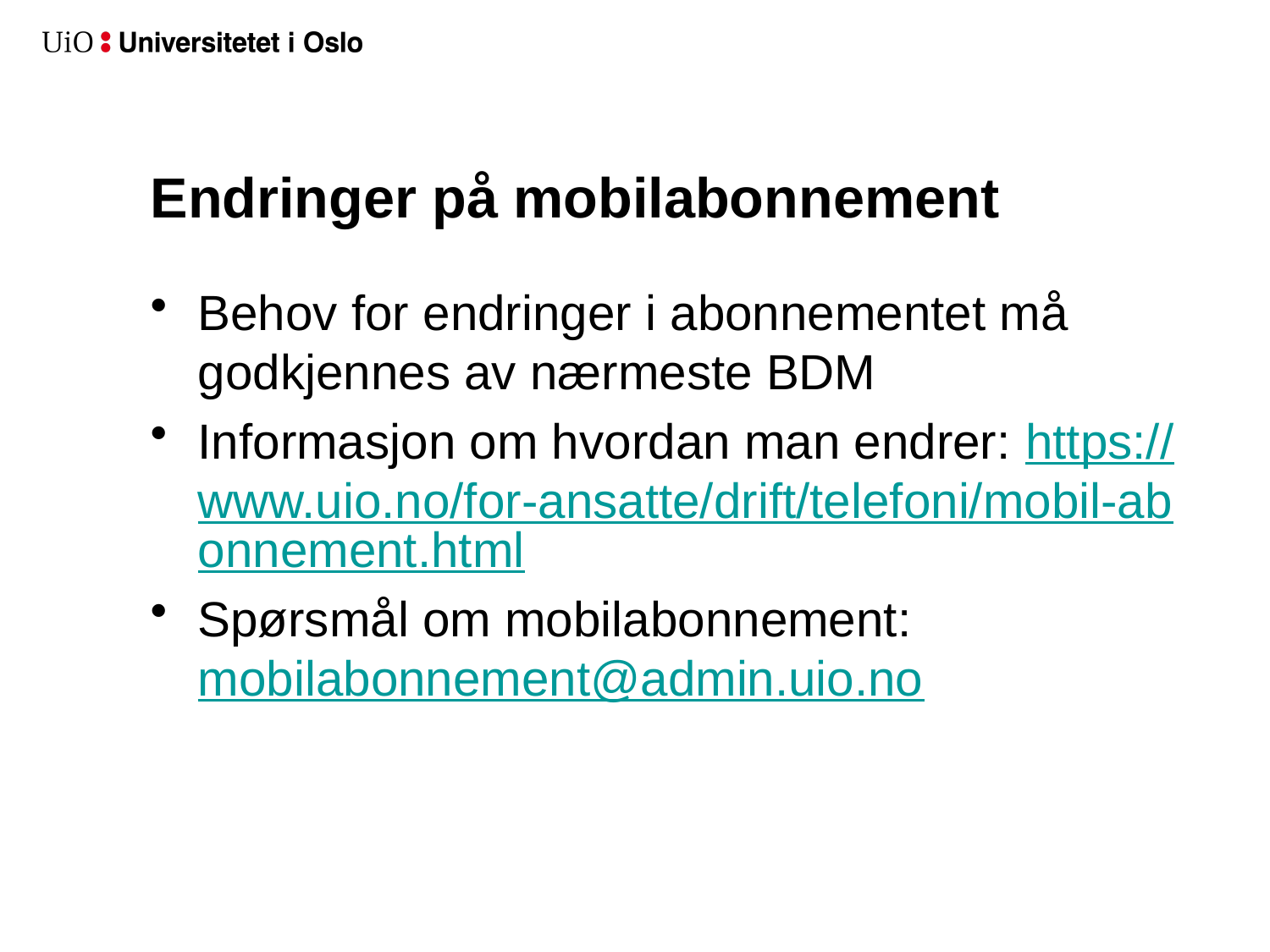

# Endringer på mobilabonnement
Behov for endringer i abonnementet må godkjennes av nærmeste BDM
Informasjon om hvordan man endrer: https://www.uio.no/for-ansatte/drift/telefoni/mobil-abonnement.html
Spørsmål om mobilabonnement: mobilabonnement@admin.uio.no